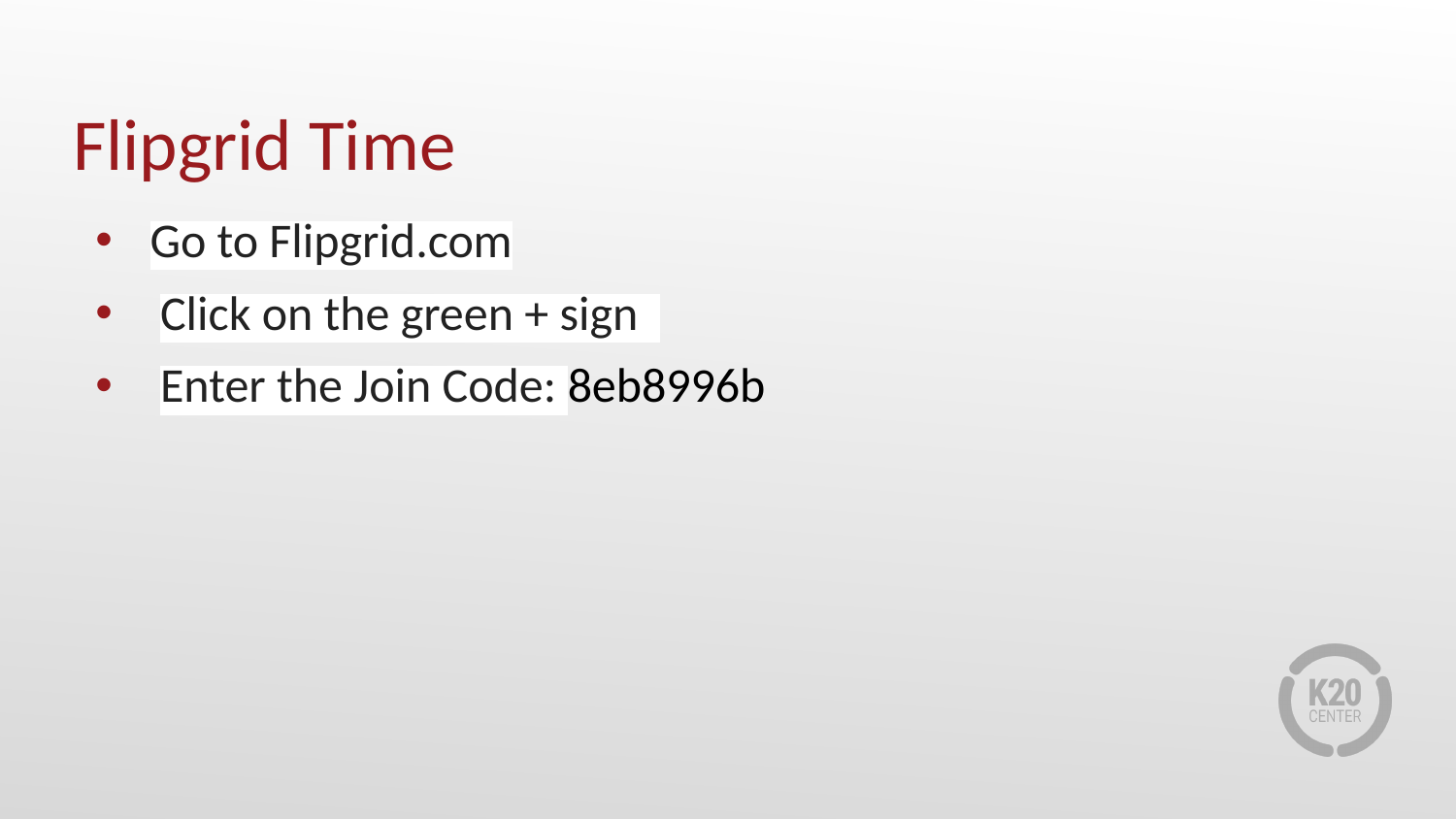

# Flipgrid Time
Go to Flipgrid.com
Click on the green + sign
Enter the Join Code: 8eb8996b